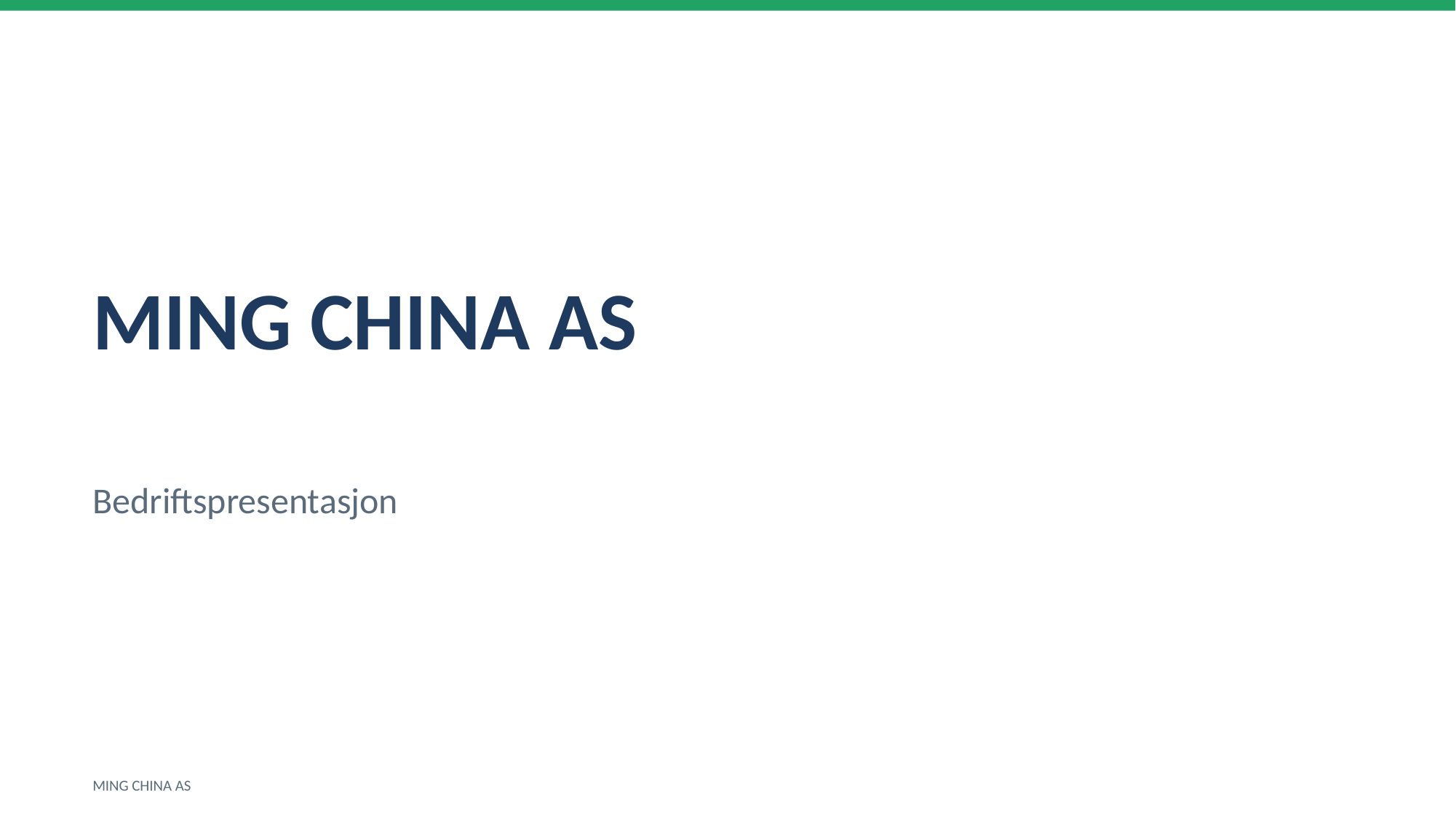

MING CHINA AS
Bedriftspresentasjon
MING CHINA AS